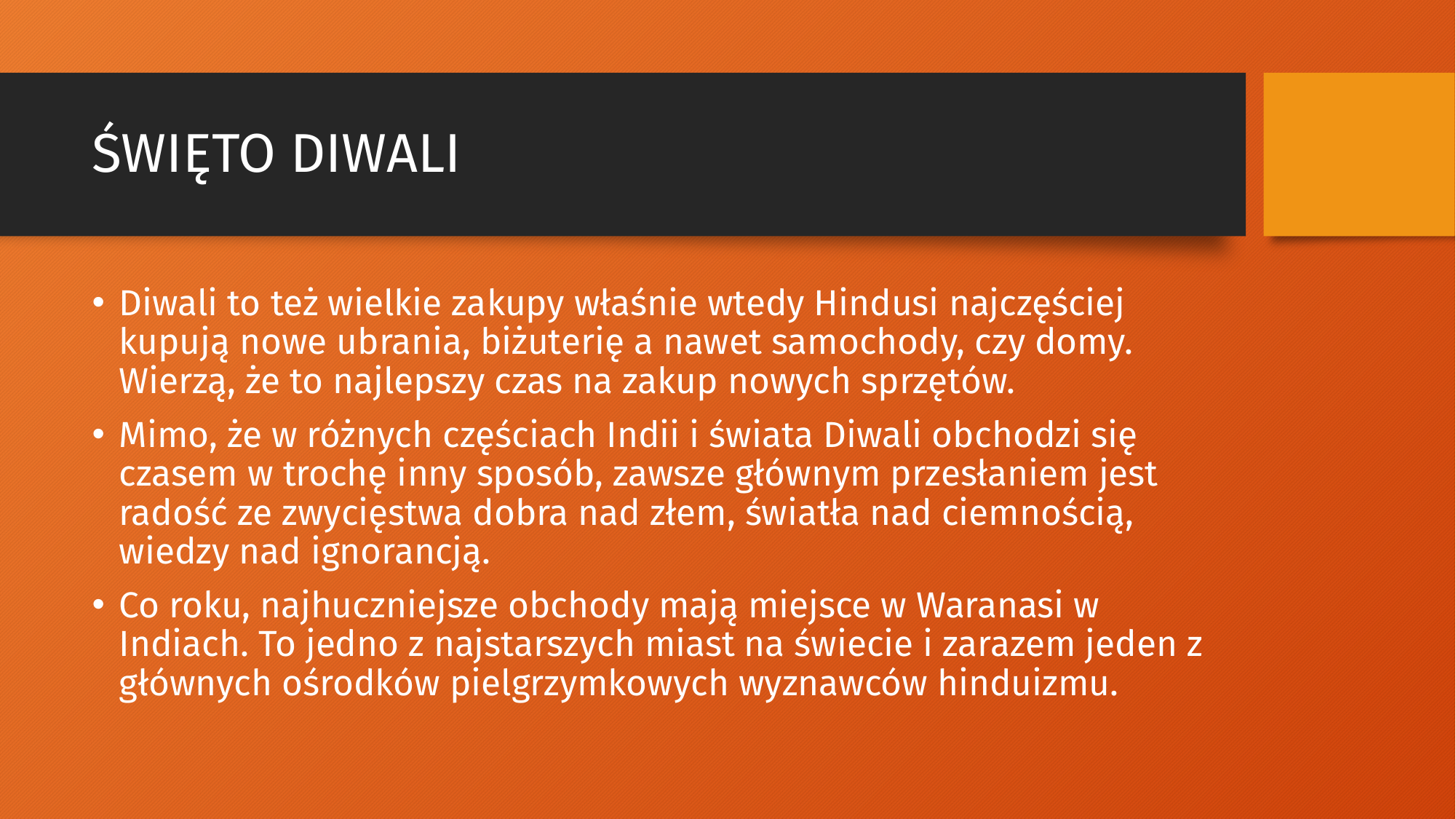

# ŚWIĘTO DIWALI
Diwali to też wielkie zakupy właśnie wtedy Hindusi najczęściej kupują nowe ubrania, biżuterię a nawet samochody, czy domy. Wierzą, że to najlepszy czas na zakup nowych sprzętów.
Mimo, że w różnych częściach Indii i świata Diwali obchodzi się czasem w trochę inny sposób, zawsze głównym przesłaniem jest radość ze zwycięstwa dobra nad złem, światła nad ciemnością, wiedzy nad ignorancją.
Co roku, najhuczniejsze obchody mają miejsce w Waranasi w Indiach. To jedno z najstarszych miast na świecie i zarazem jeden z głównych ośrodków pielgrzymkowych wyznawców hinduizmu.